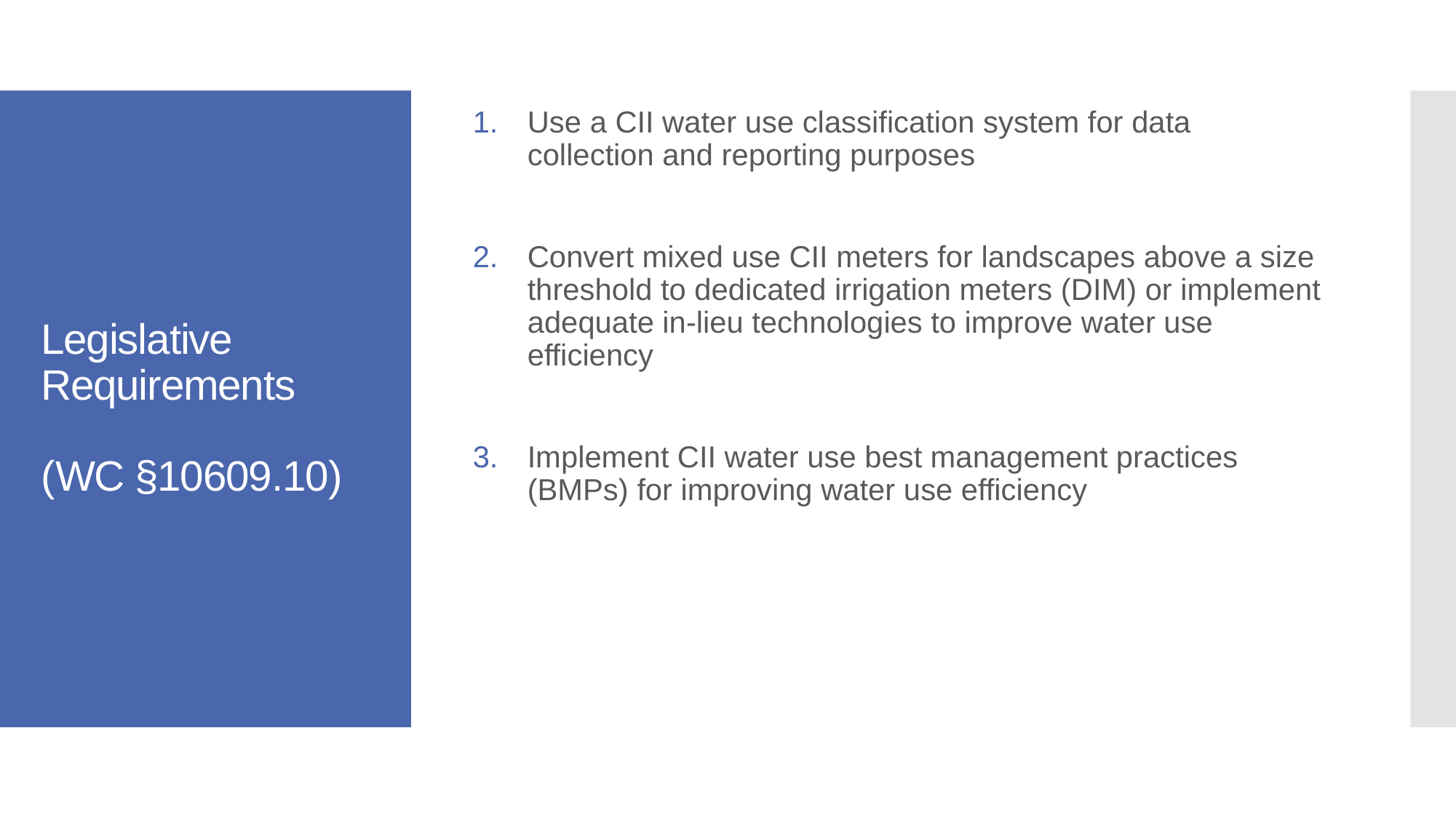

Use a CII water use classification system for data collection and reporting purposes

Convert mixed use CII meters for landscapes above a size threshold to dedicated irrigation meters (DIM) or implement adequate in-lieu technologies to improve water use efficiency

Implement CII water use best management practices (BMPs) for improving water use efficiency

# Legislative Requirements (WC §10609.10)